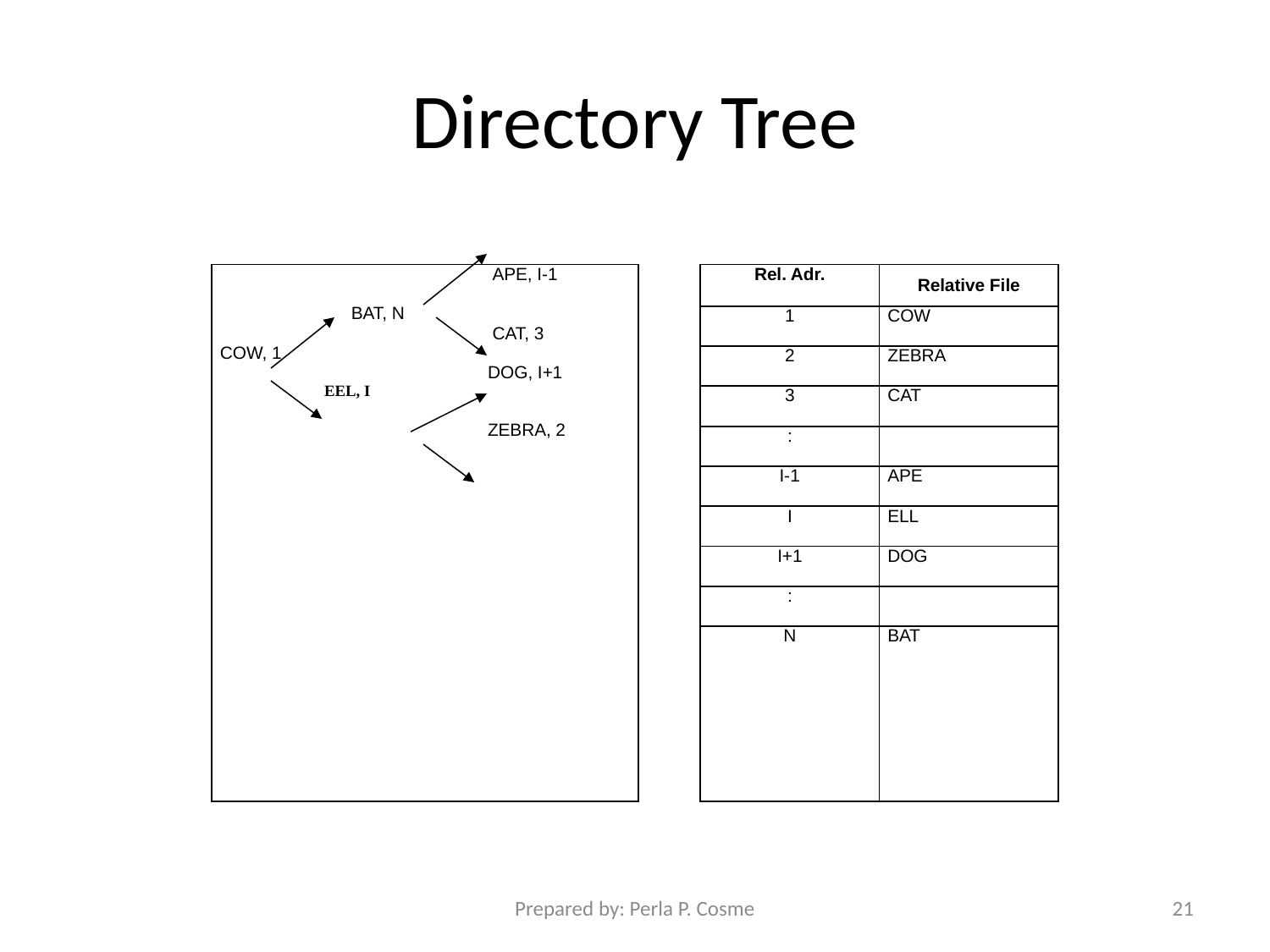

# Directory Tree

| APE, I-1 BAT, N CAT, 3 COW, 1 DOG, I+1 EEL, I ZEBRA, 2 |  | Rel. Adr. | Relative File |
| --- | --- | --- | --- |
|  |  | 1 | COW |
|  |  | 2 | ZEBRA |
|  |  | 3 | CAT |
|  |  | : |  |
|  |  | I-1 | APE |
|  |  | I | ELL |
|  |  | I+1 | DOG |
|  |  | : |  |
|  |  | N | BAT |

Prepared by: Perla P. Cosme
21